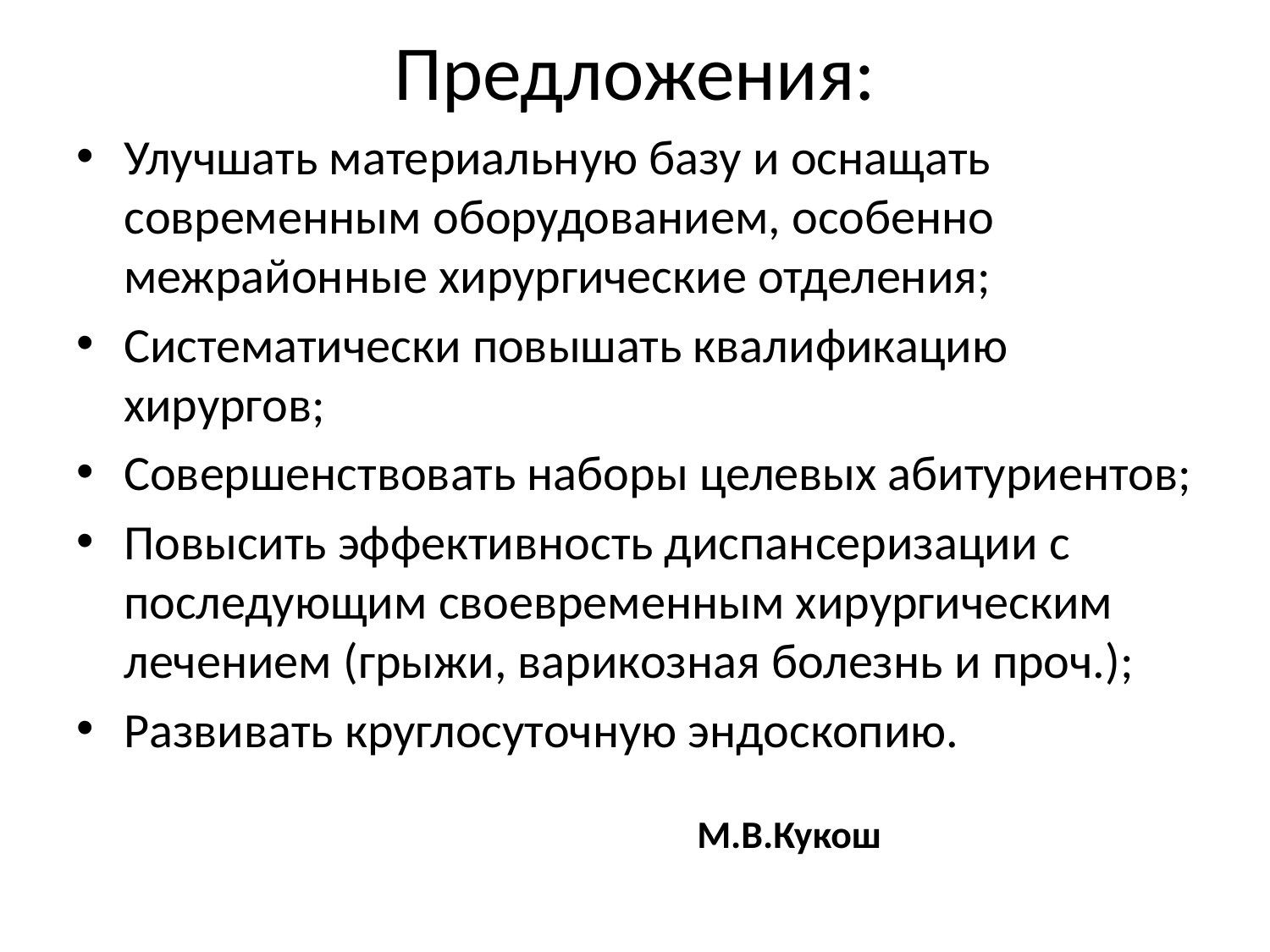

# Предложения:
Улучшать материальную базу и оснащать современным оборудованием, особенно межрайонные хирургические отделения;
Систематически повышать квалификацию хирургов;
Совершенствовать наборы целевых абитуриентов;
Повысить эффективность диспансеризации с последующим своевременным хирургическим лечением (грыжи, варикозная болезнь и проч.);
Развивать круглосуточную эндоскопию.
М.В.Кукош